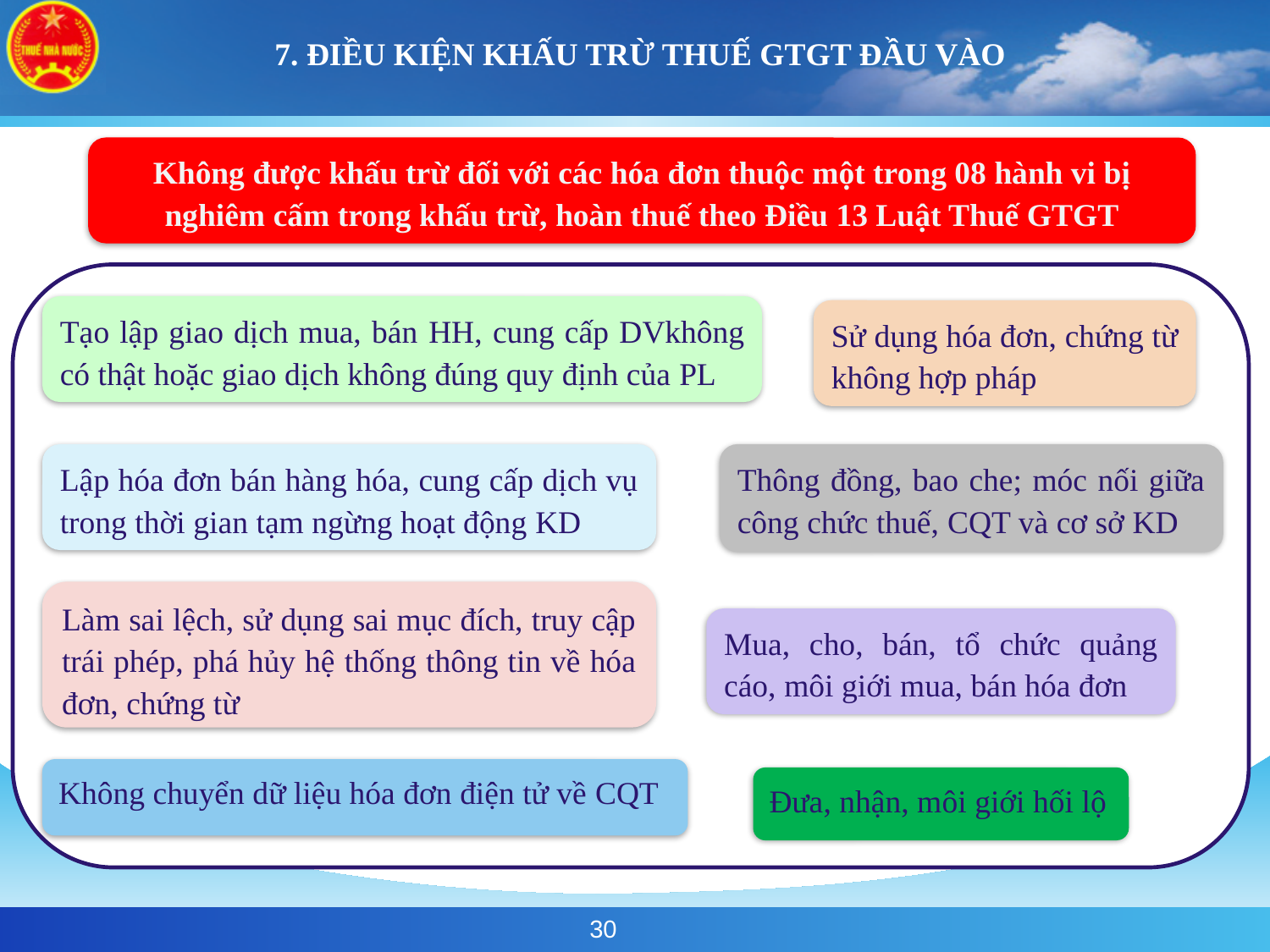

# 7. ĐIỀU KIỆN KHẤU TRỪ THUẾ GTGT ĐẦU VÀO
Không được khấu trừ đối với các hóa đơn thuộc một trong 08 hành vi bị nghiêm cấm trong khấu trừ, hoàn thuế theo Điều 13 Luật Thuế GTGT

Tạo lập giao dịch mua, bán HH, cung cấp DVkhông có thật hoặc giao dịch không đúng quy định của PL
Sử dụng hóa đơn, chứng từ không hợp pháp
Thông đồng, bao che; móc nối giữa công chức thuế, CQT và cơ sở KD
Lập hóa đơn bán hàng hóa, cung cấp dịch vụ trong thời gian tạm ngừng hoạt động KD
Làm sai lệch, sử dụng sai mục đích, truy cập trái phép, phá hủy hệ thống thông tin về hóa đơn, chứng từ
Mua, cho, bán, tổ chức quảng cáo, môi giới mua, bán hóa đơn
Không chuyển dữ liệu hóa đơn điện tử về CQT
Đưa, nhận, môi giới hối lộ
30